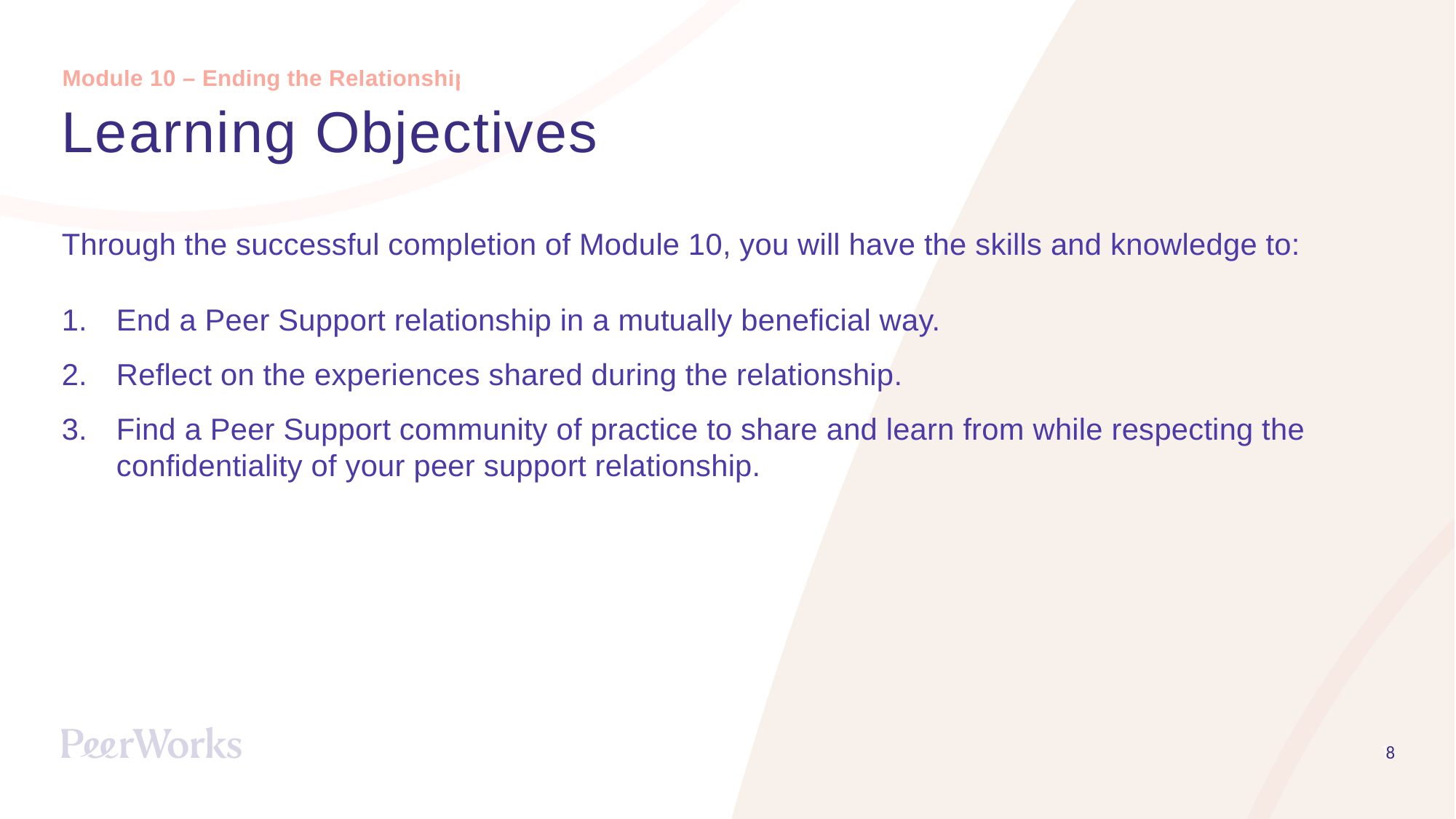

Module 10 – Ending the Relationship
# Learning Objectives
Through the successful completion of Module 10, you will have the skills and knowledge to:
End a Peer Support relationship in a mutually beneficial way.
Reflect on the experiences shared during the relationship.
Find a Peer Support community of practice to share and learn from while respecting the confidentiality of your peer support relationship.
8